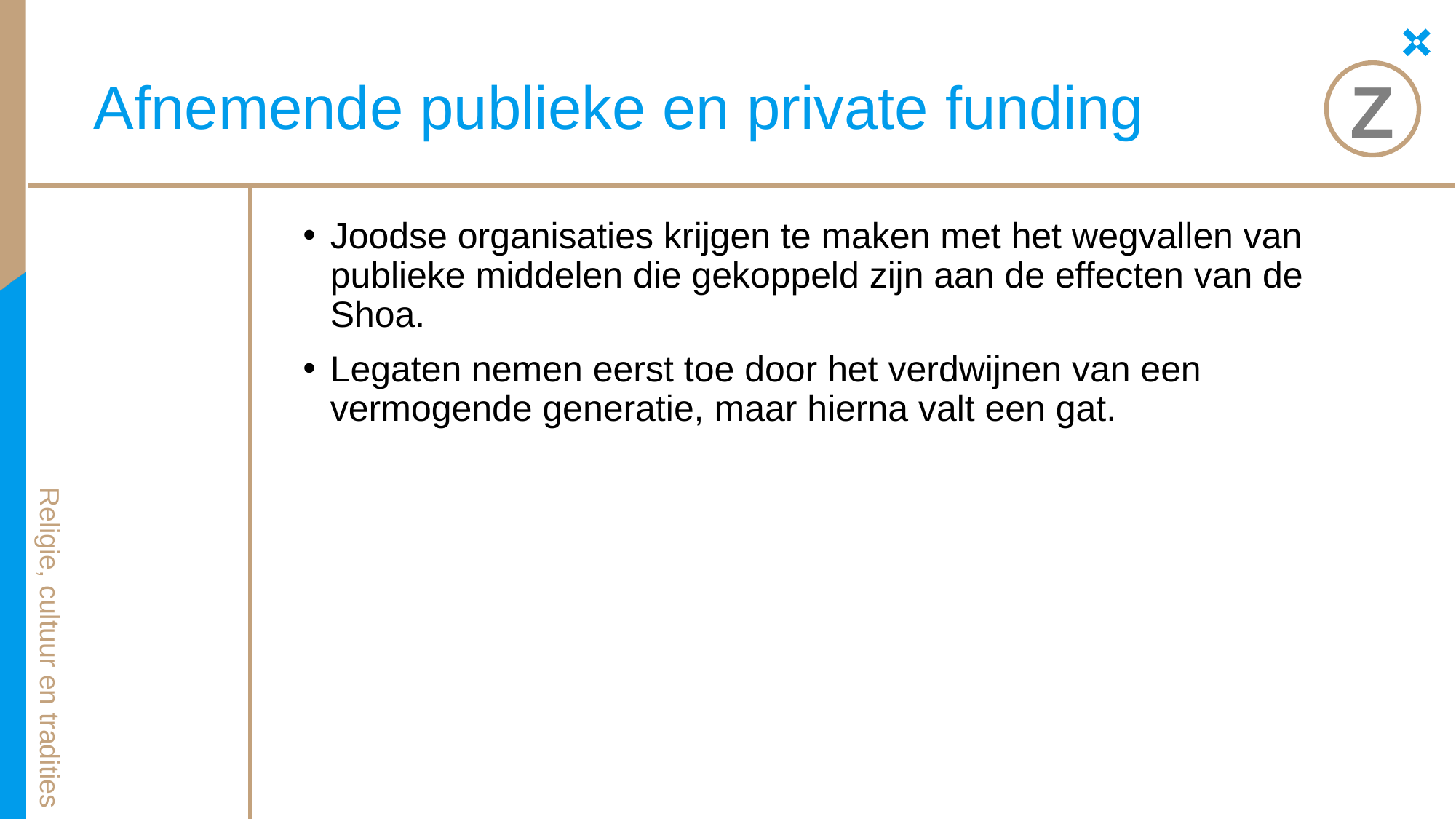

Z
# Afnemende publieke en private funding
Joodse organisaties krijgen te maken met het wegvallen van publieke middelen die gekoppeld zijn aan de effecten van de Shoa.
Legaten nemen eerst toe door het verdwijnen van een vermogende generatie, maar hierna valt een gat.
Religie, cultuur en tradities